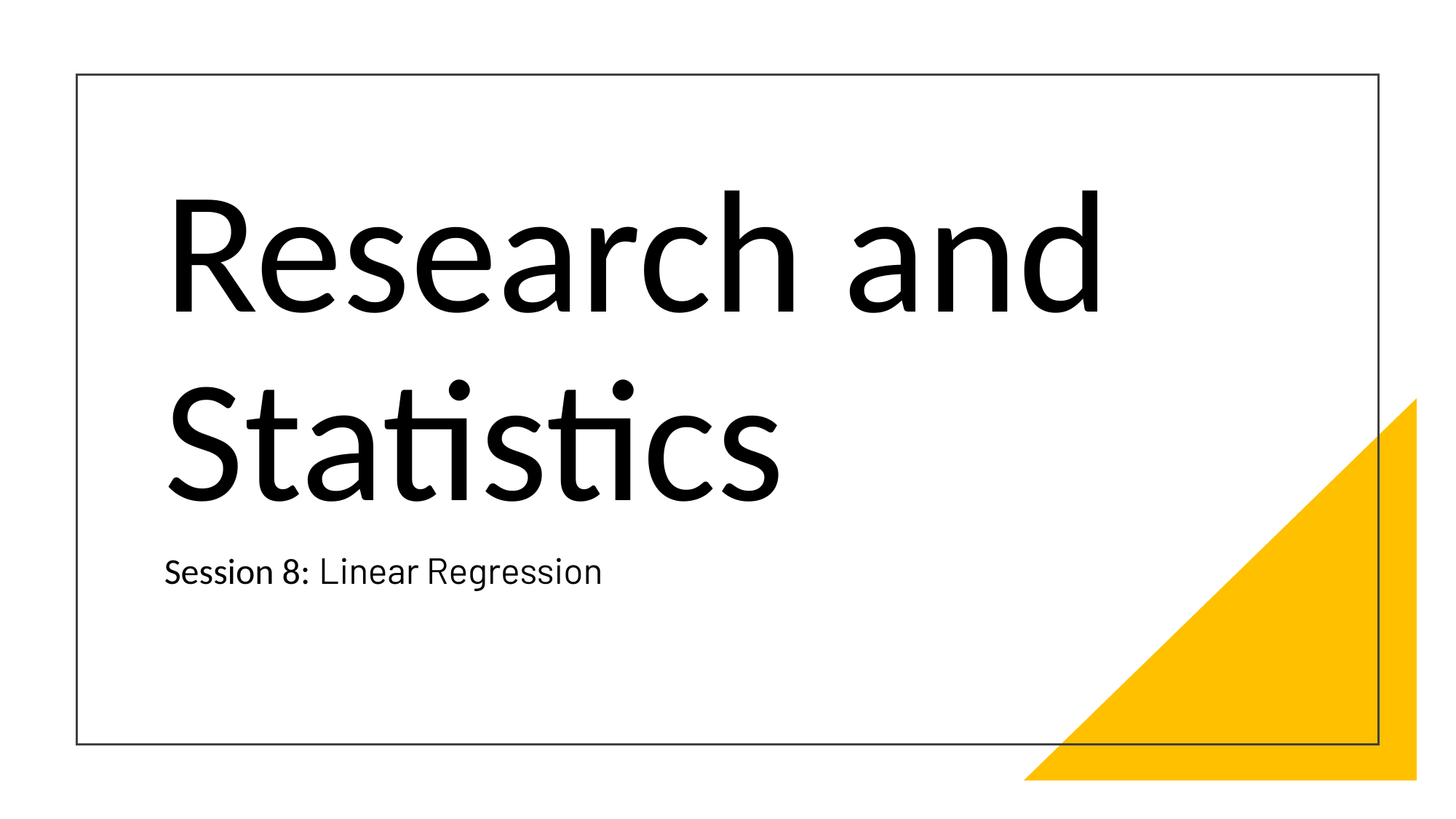

# Research and Statistics

Session 8: Linear Regression